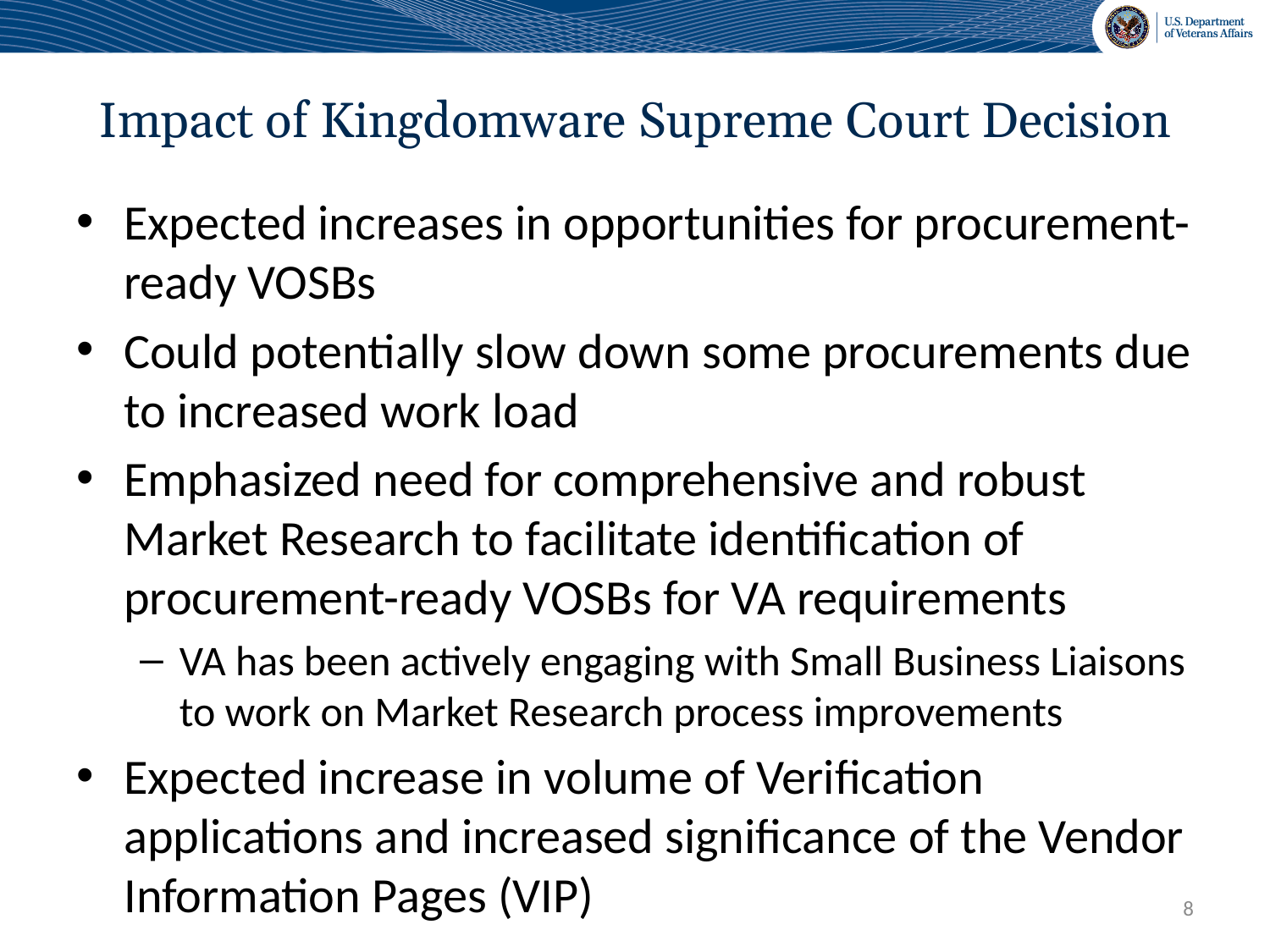

# Impact of Kingdomware Supreme Court Decision
Expected increases in opportunities for procurement-ready VOSBs
Could potentially slow down some procurements due to increased work load
Emphasized need for comprehensive and robust Market Research to facilitate identification of procurement-ready VOSBs for VA requirements
VA has been actively engaging with Small Business Liaisons to work on Market Research process improvements
Expected increase in volume of Verification applications and increased significance of the Vendor Information Pages (VIP)

8